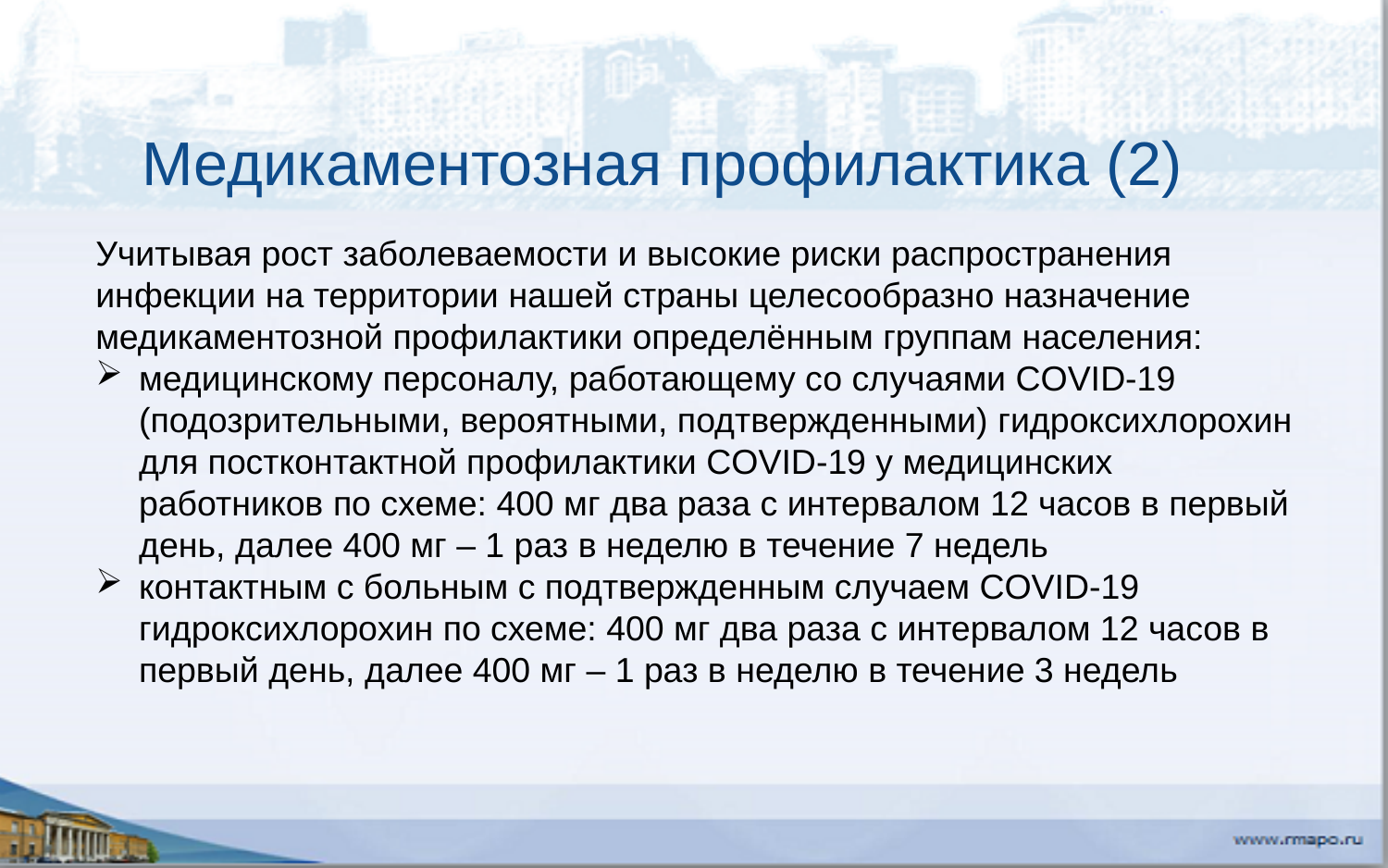

Медикаментозная профилактика (2)
Учитывая рост заболеваемости и высокие риски распространения  инфекции на территории нашей страны целесообразно назначение медикаментозной профилактики определённым группам населения:
медицинскому персоналу, работающему со случаями COVID-19 (подозрительными, вероятными, подтвержденными) гидроксихлорохин для постконтактной профилактики COVID-19 у медицинских работников по схеме: 400 мг два раза с интервалом 12 часов в первый день, далее 400 мг – 1 раз в неделю в течение 7 недель
контактным с больным с подтвержденным случаем COVID-19 гидроксихлорохин по схеме: 400 мг два раза с интервалом 12 часов в первый день, далее 400 мг – 1 раз в неделю в течение 3 недель